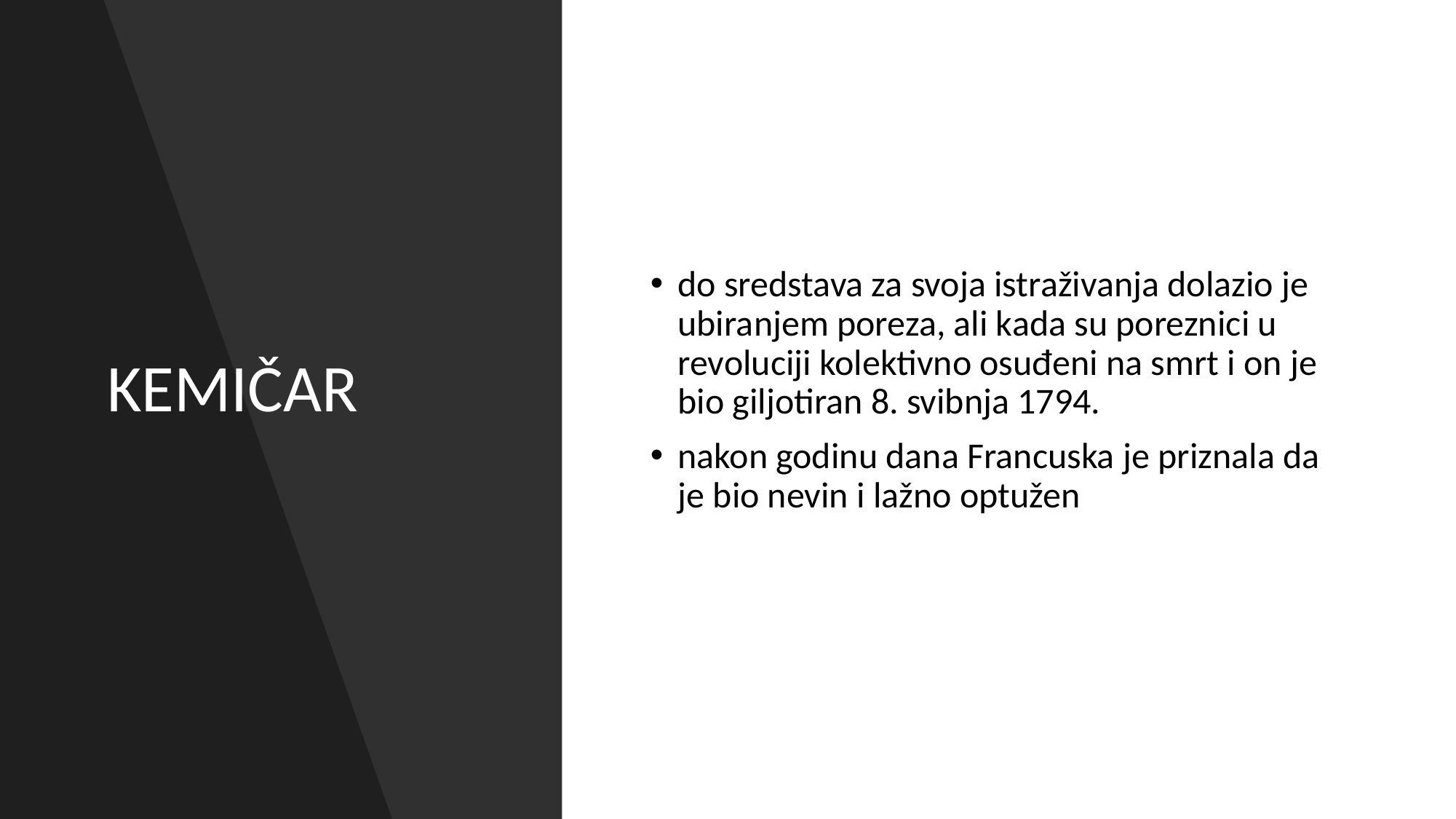

# KEMIČAR
do sredstava za svoja istraživanja dolazio je ubiranjem poreza, ali kada su poreznici u revoluciji kolektivno osuđeni na smrt i on je bio giljotiran 8. svibnja 1794.
nakon godinu dana Francuska je priznala da je bio nevin i lažno optužen